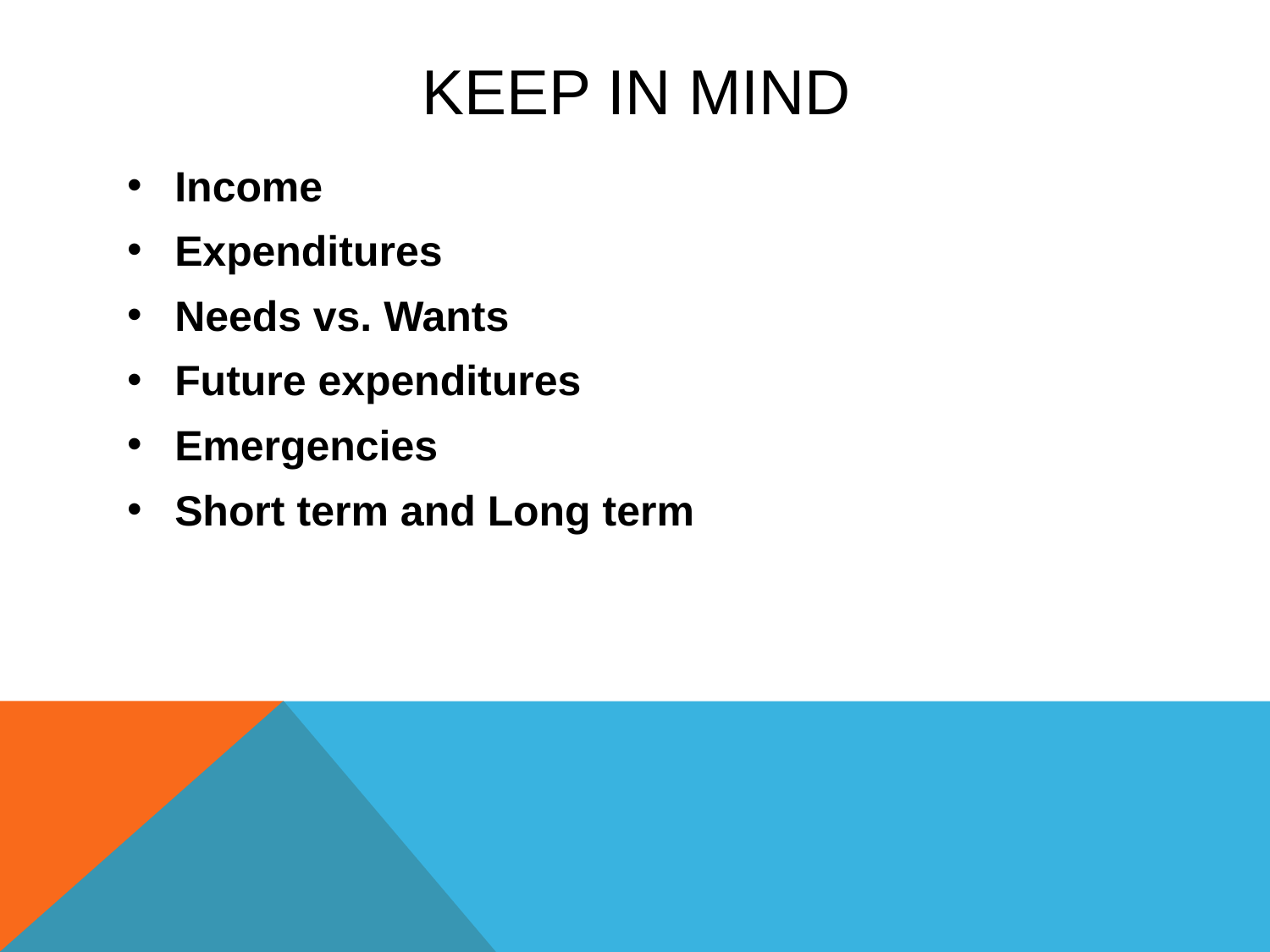

# Keep in mind
Income
Expenditures
Needs vs. Wants
Future expenditures
Emergencies
Short term and Long term